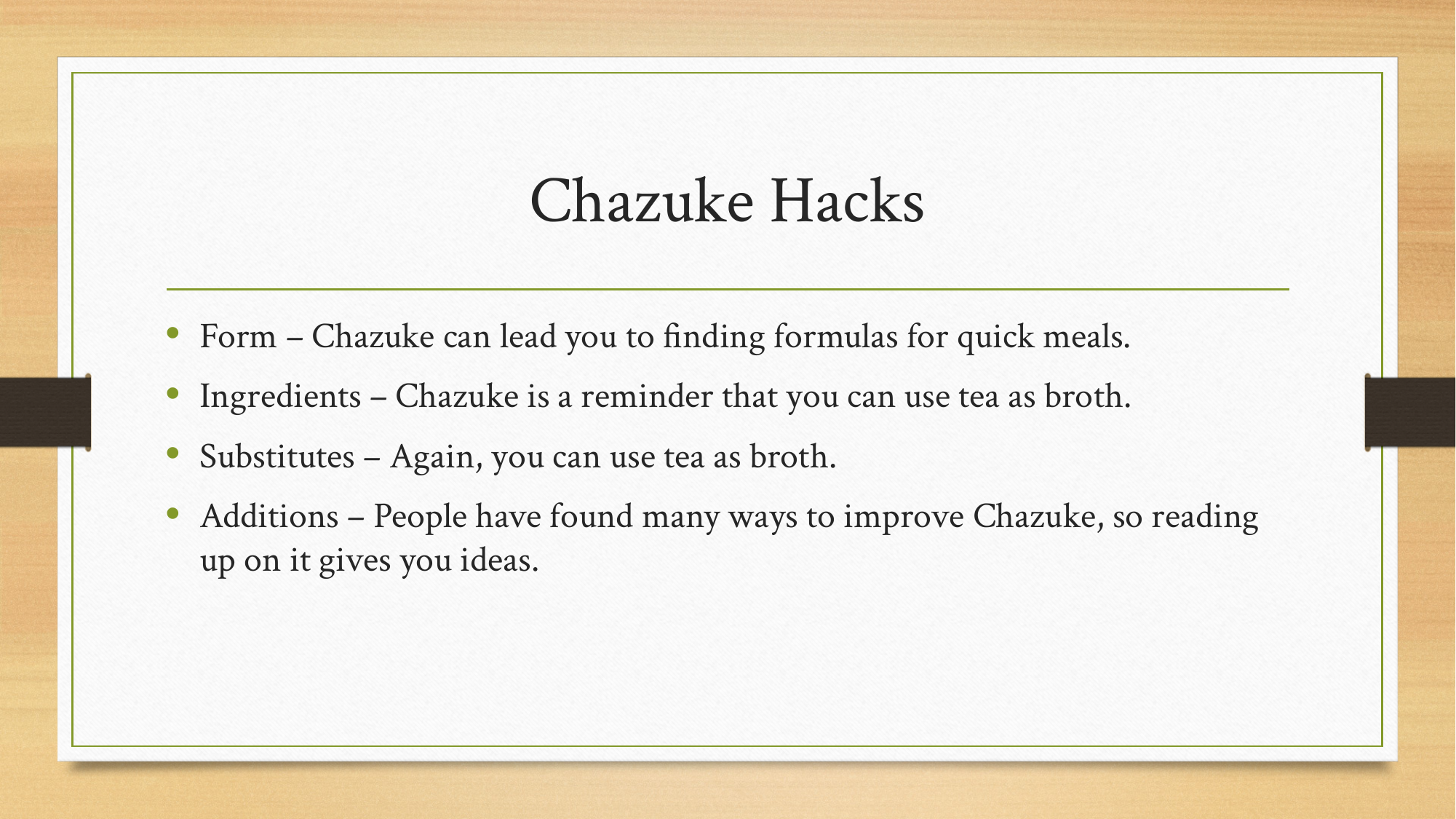

# Chazuke Hacks
Form – Chazuke can lead you to finding formulas for quick meals.
Ingredients – Chazuke is a reminder that you can use tea as broth.
Substitutes – Again, you can use tea as broth.
Additions – People have found many ways to improve Chazuke, so reading up on it gives you ideas.